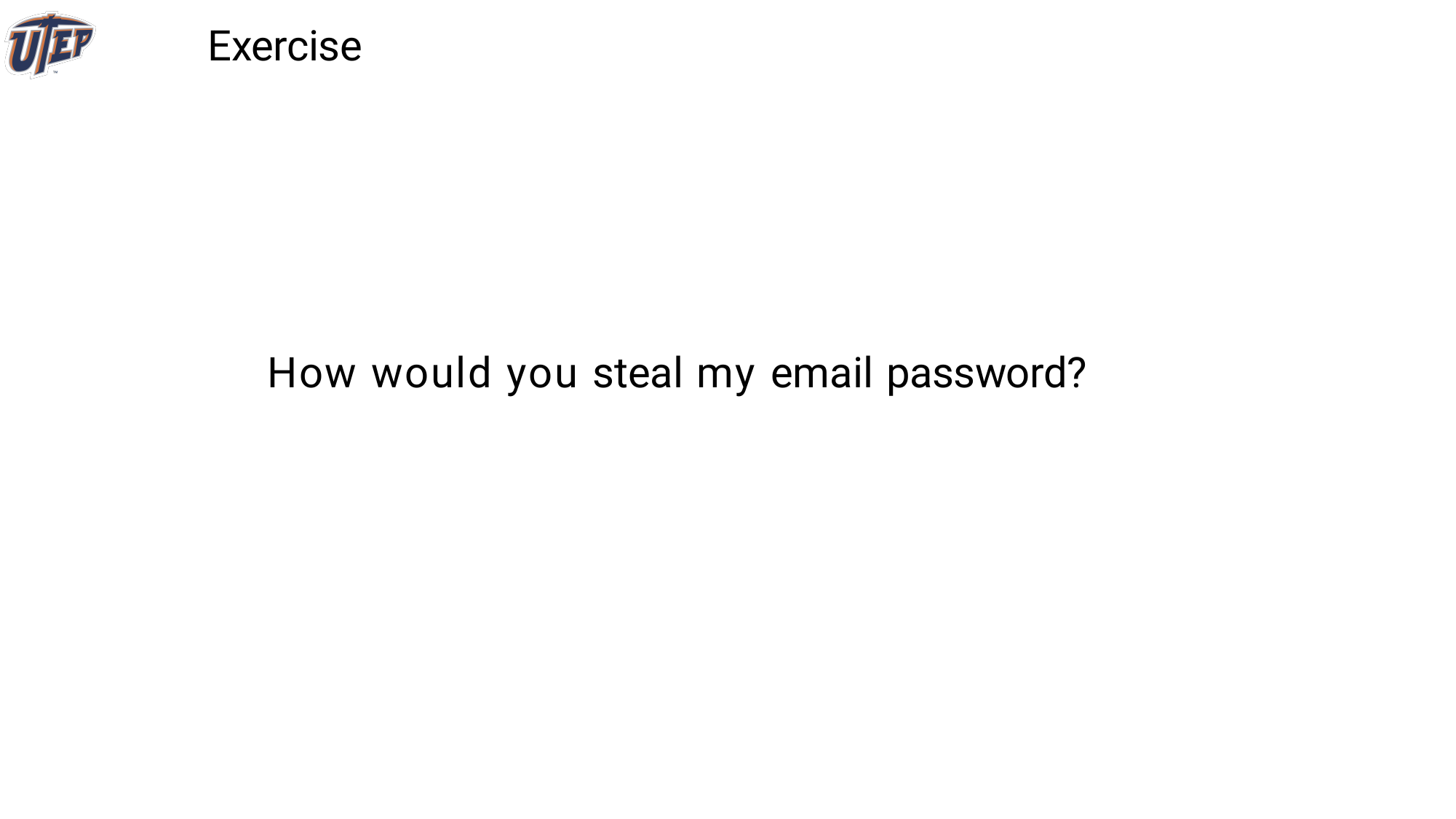

Exercise
How would you steal my email password?